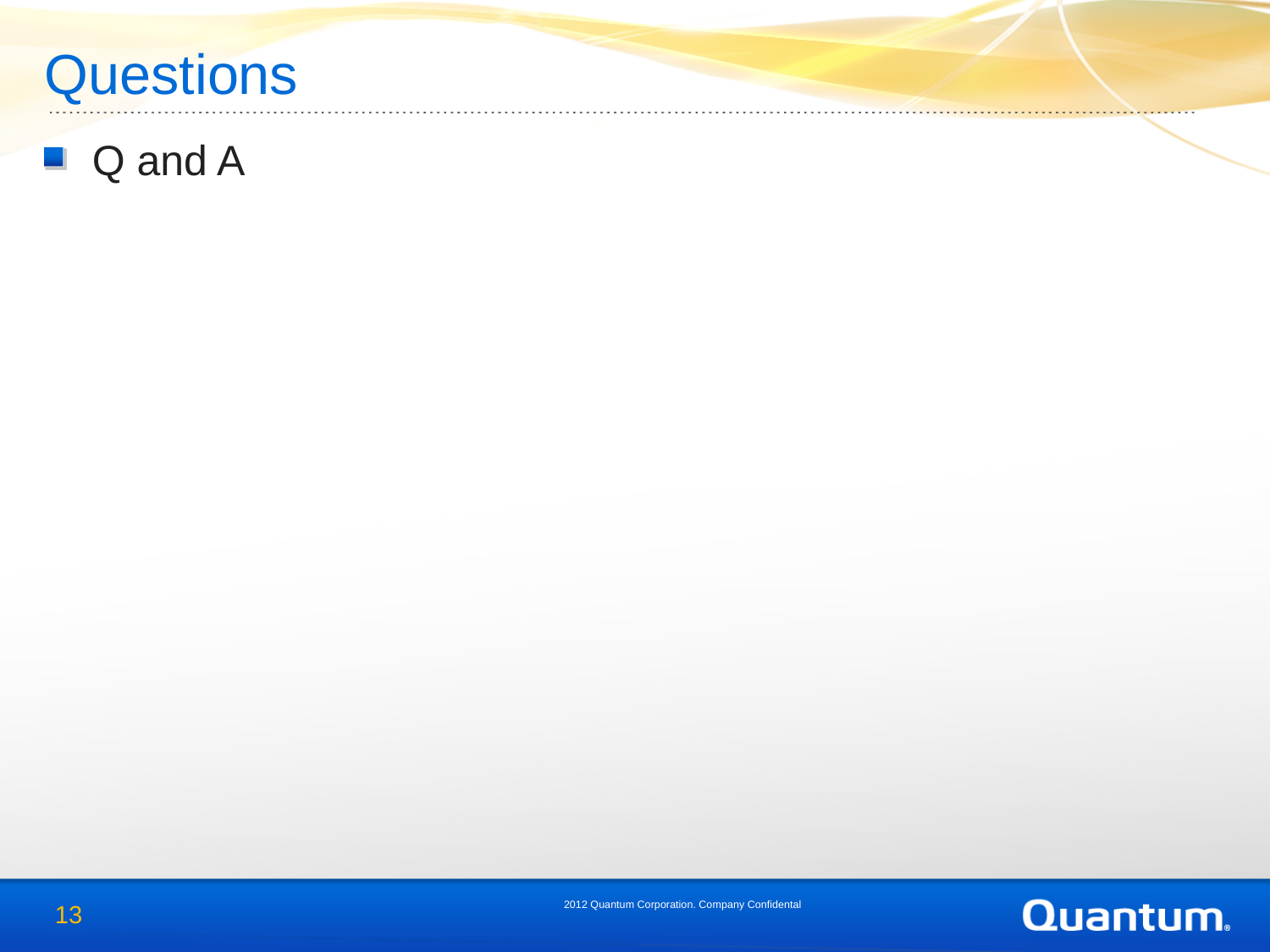

Questions
Q and A
2012 Quantum Corporation. Company Confidental
13